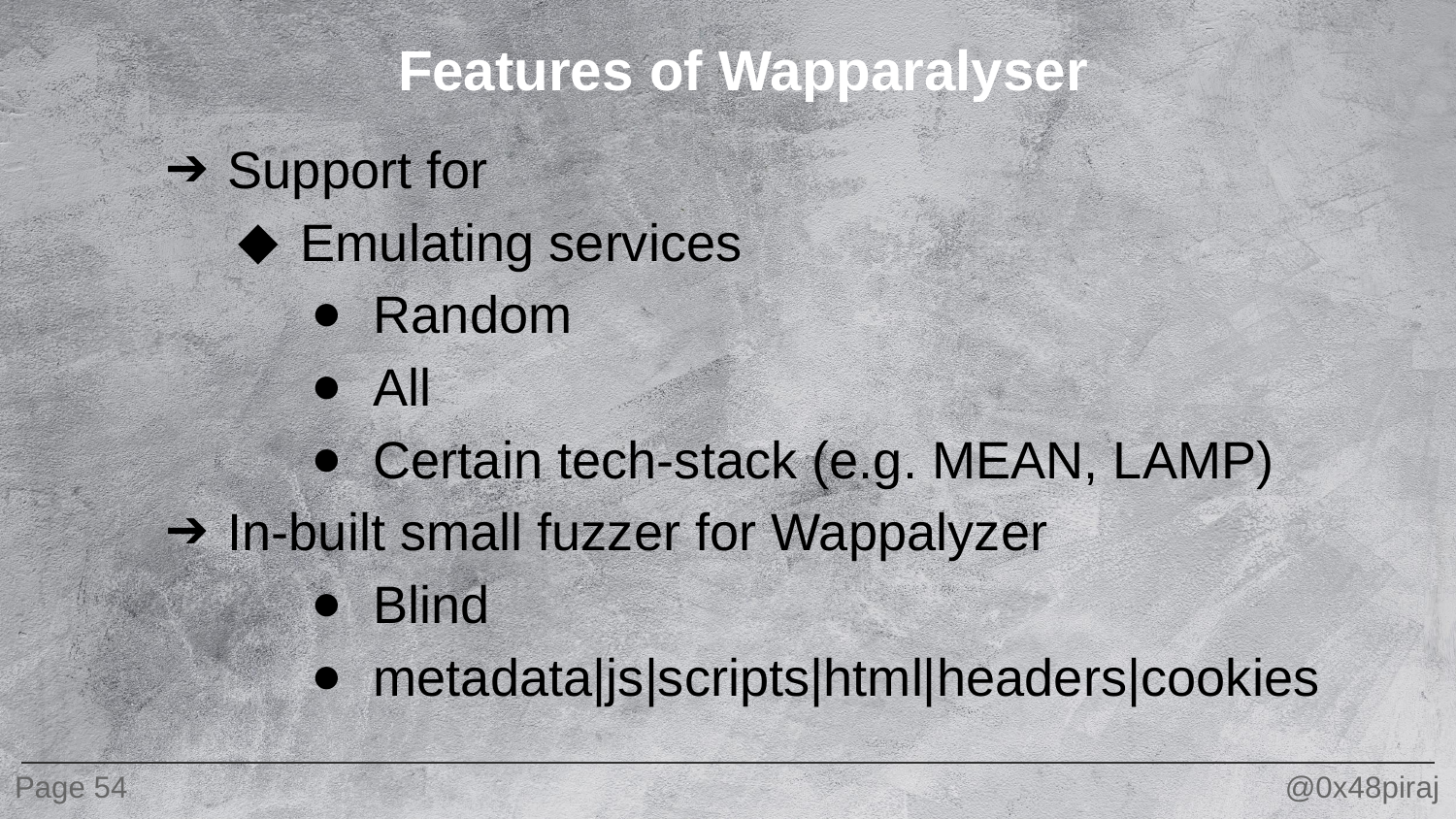

Features of Wapparalyser
Support for
Emulating services
Random
All
Certain tech-stack (e.g. MEAN, LAMP)
In-built small fuzzer for Wappalyzer
Blind
metadata|js|scripts|html|headers|cookies
Page 54
@0x48piraj